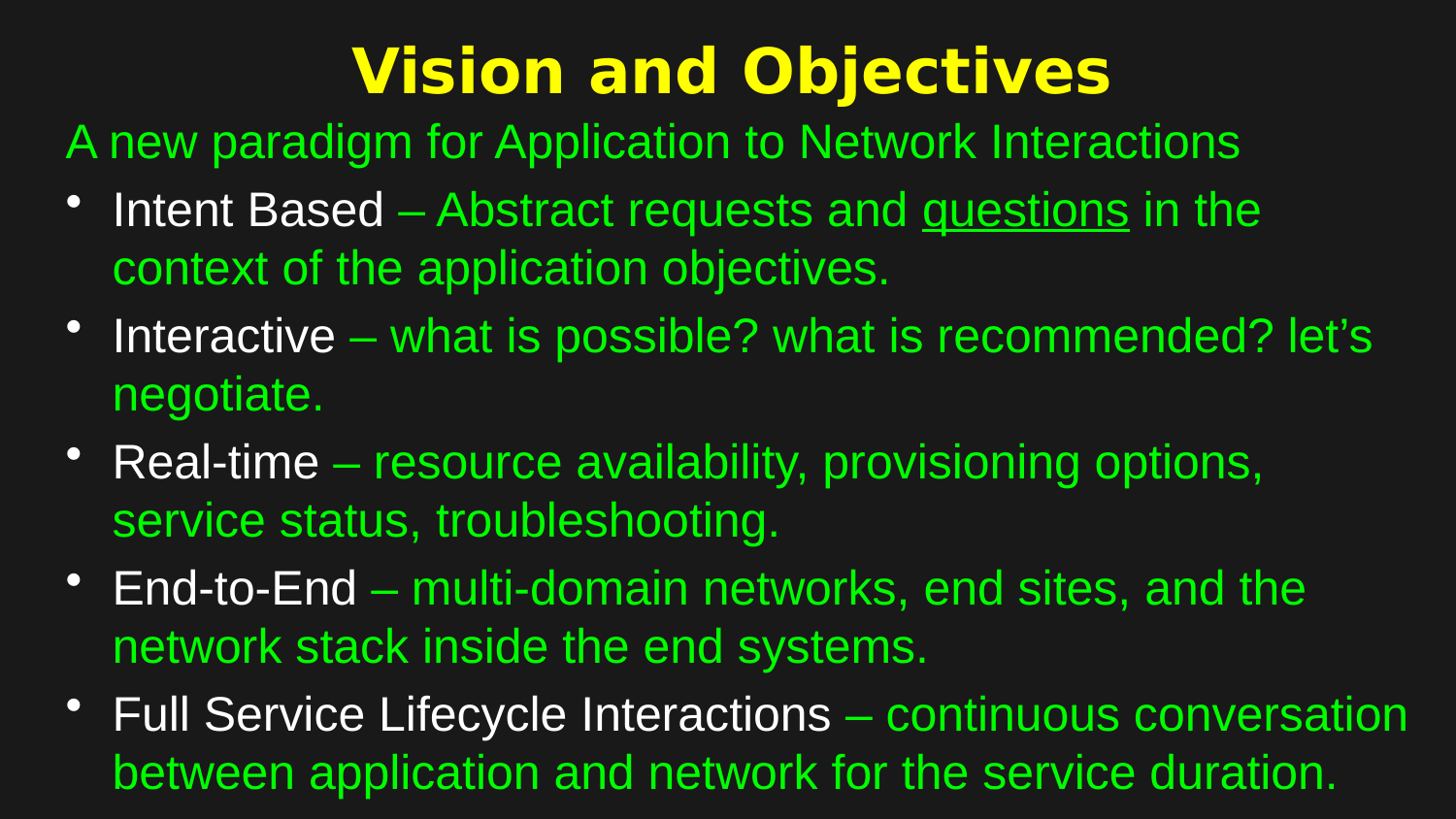

# Vision and Objectives
A new paradigm for Application to Network Interactions
Intent Based – Abstract requests and questions in the context of the application objectives.
Interactive – what is possible? what is recommended? let’s negotiate.
Real-time – resource availability, provisioning options, service status, troubleshooting.
End-to-End – multi-domain networks, end sites, and the network stack inside the end systems.
Full Service Lifecycle Interactions – continuous conversation between application and network for the service duration.